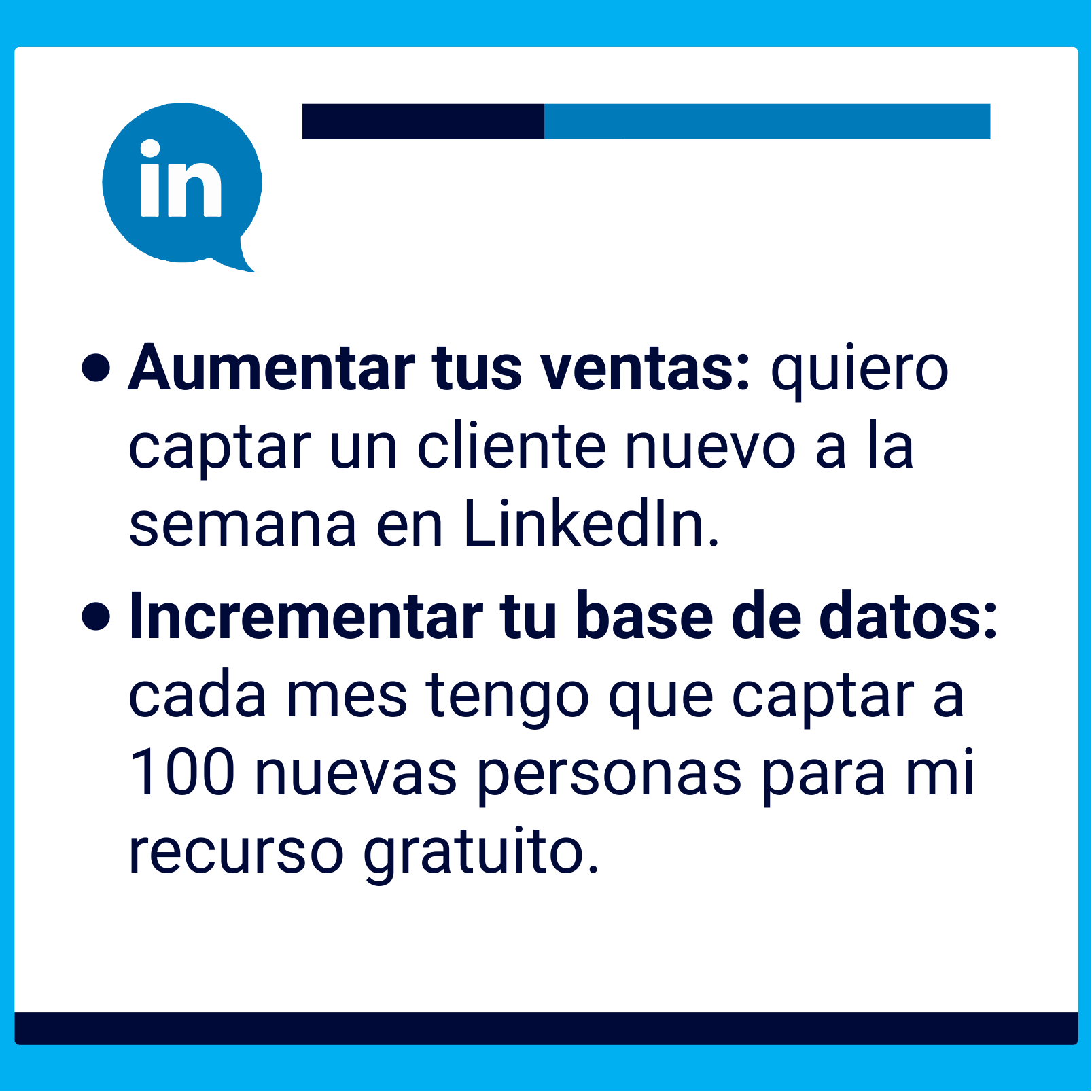

Aumentar tus ventas: quiero captar un cliente nuevo a la semana en LinkedIn.
Incrementar tu base de datos: cada mes tengo que captar a 100 nuevas personas para mi recurso gratuito.